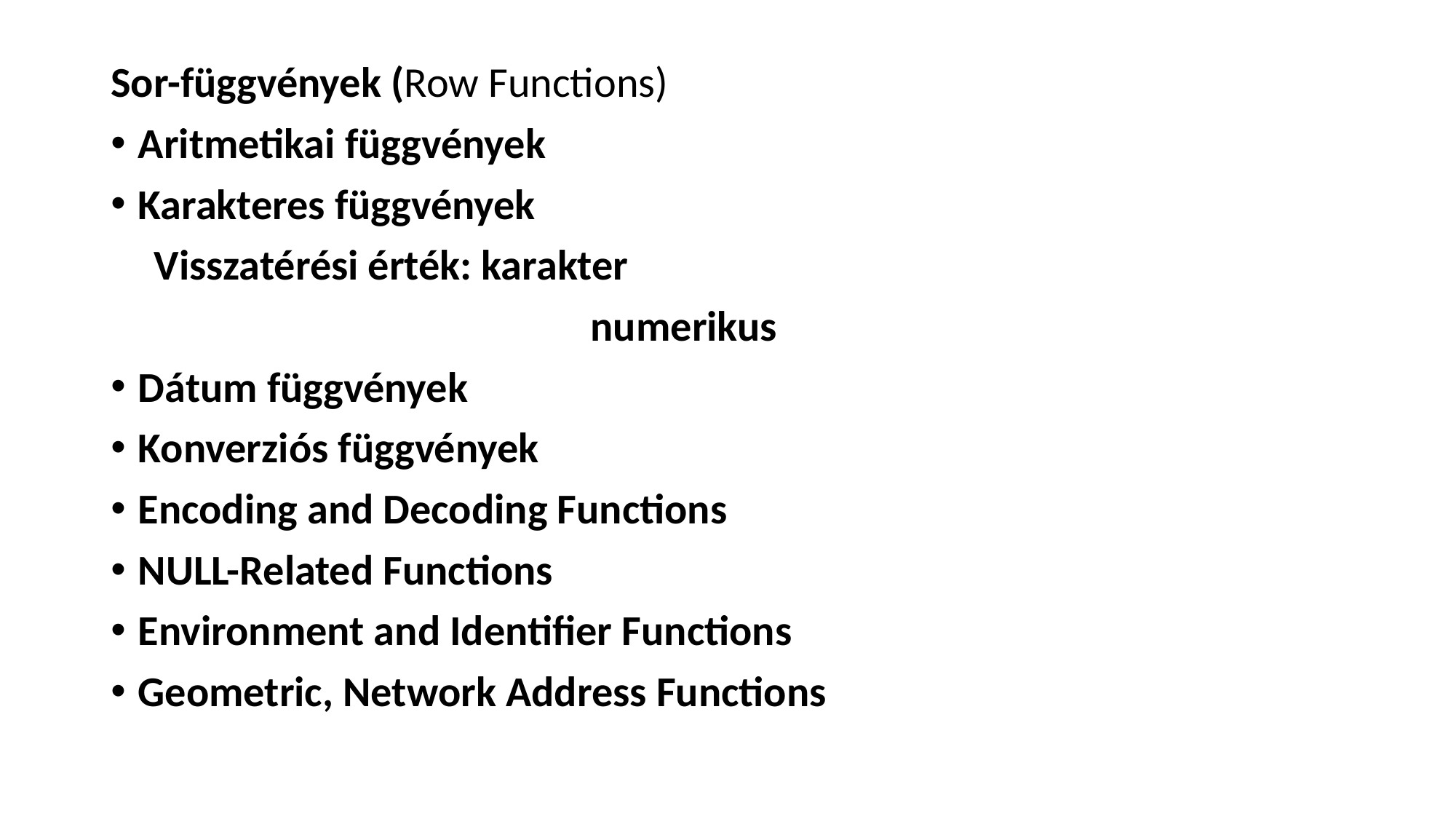

Sor-függvények (Row Functions)
Aritmetikai függvények
Karakteres függvények
Visszatérési érték:	karakter
				numerikus
Dátum függvények
Konverziós függvények
Encoding and Decoding Functions
NULL-Related Functions
Environment and Identifier Functions
Geometric, Network Address Functions